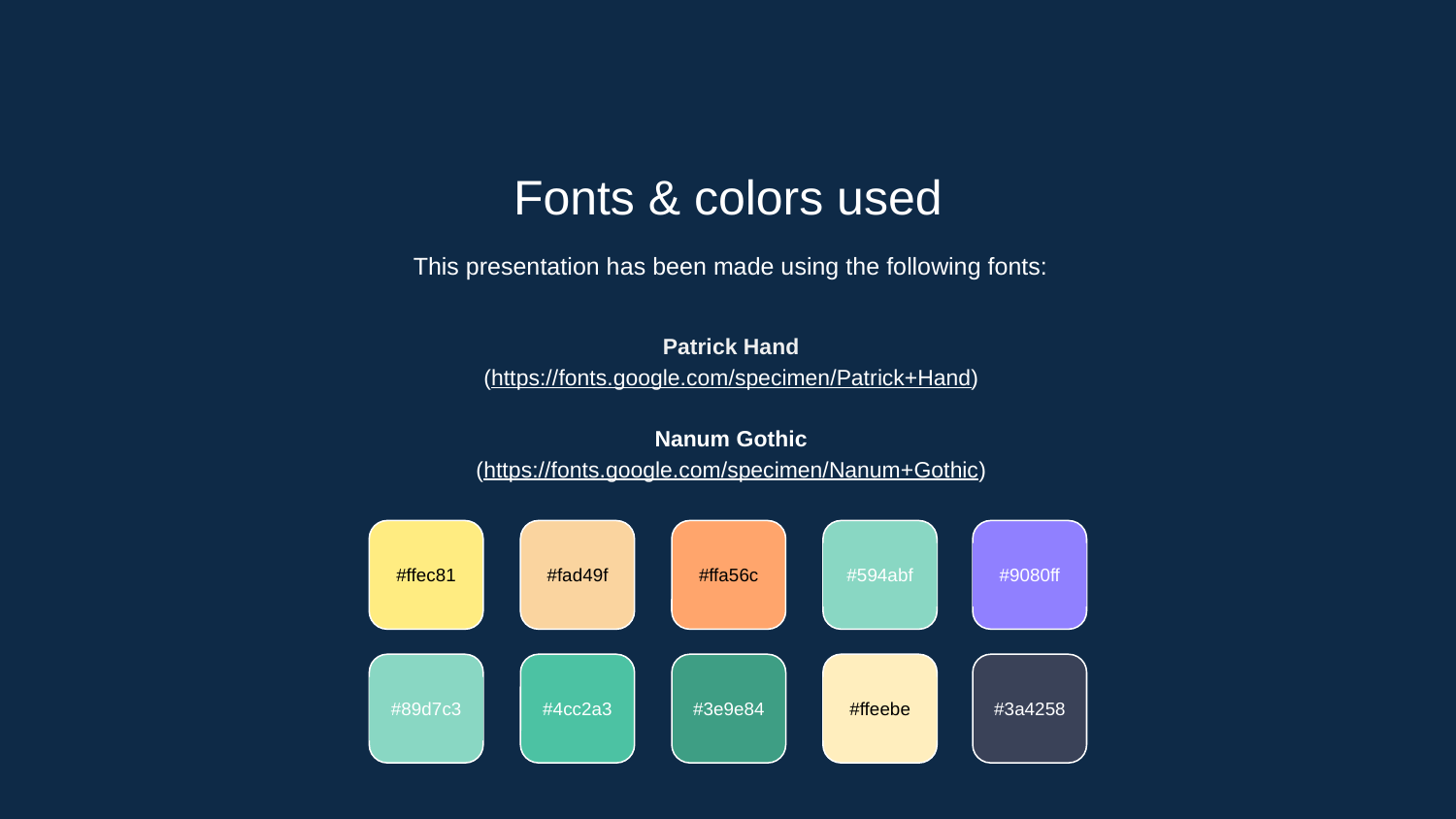

Fonts & colors used
This presentation has been made using the following fonts:

Patrick Hand
(https://fonts.google.com/specimen/Patrick+Hand)

Nanum Gothic
(https://fonts.google.com/specimen/Nanum+Gothic)

#ffec81

#fad49f

#ffa56c

#594abf

#9080ff

#89d7c3

#4cc2a3

#3e9e84

#ffeebe

#3a4258